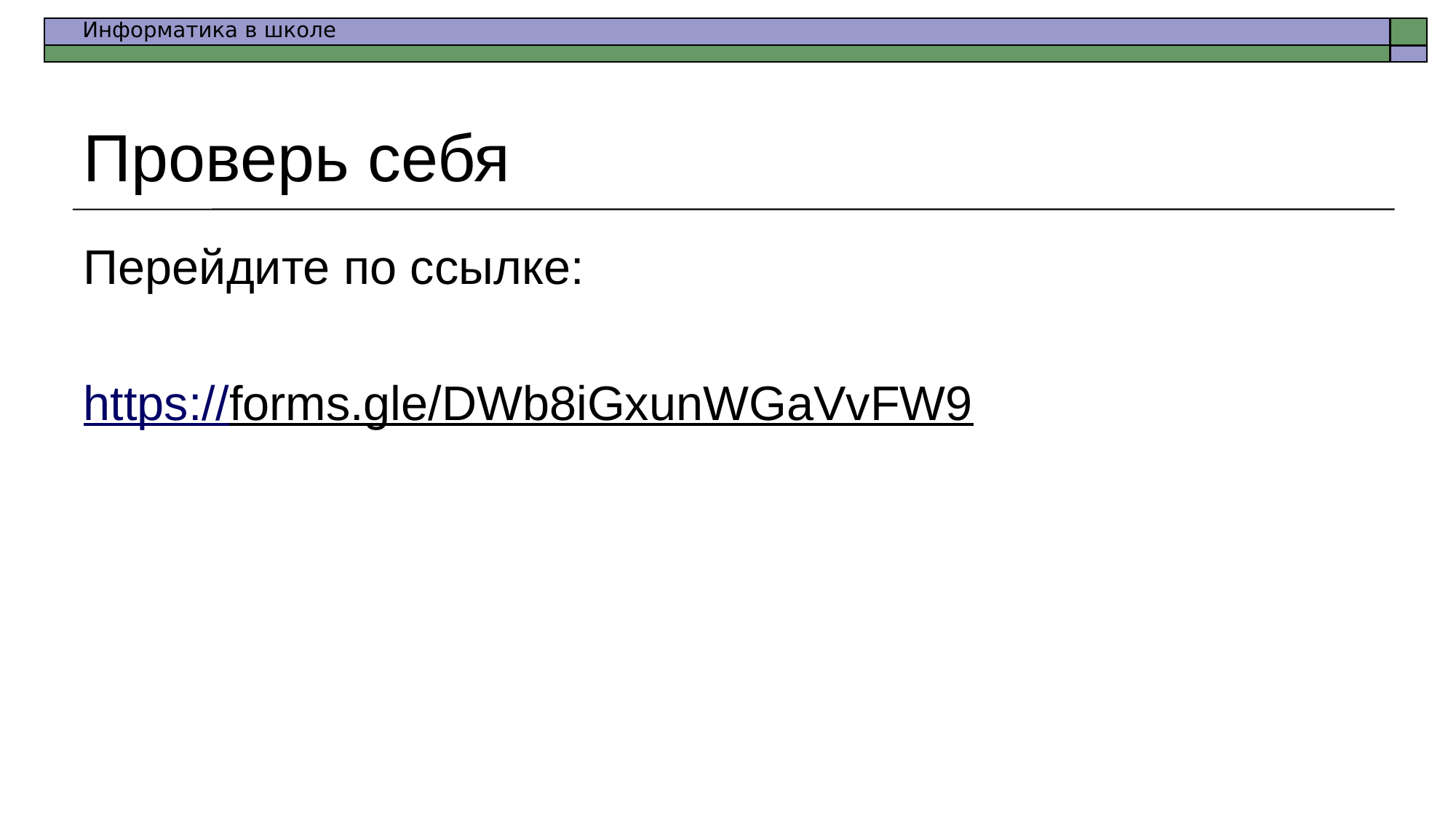

# Проверь себя
Перейдите по ссылке:

https://forms.gle/DWb8iGxunWGaVvFW9